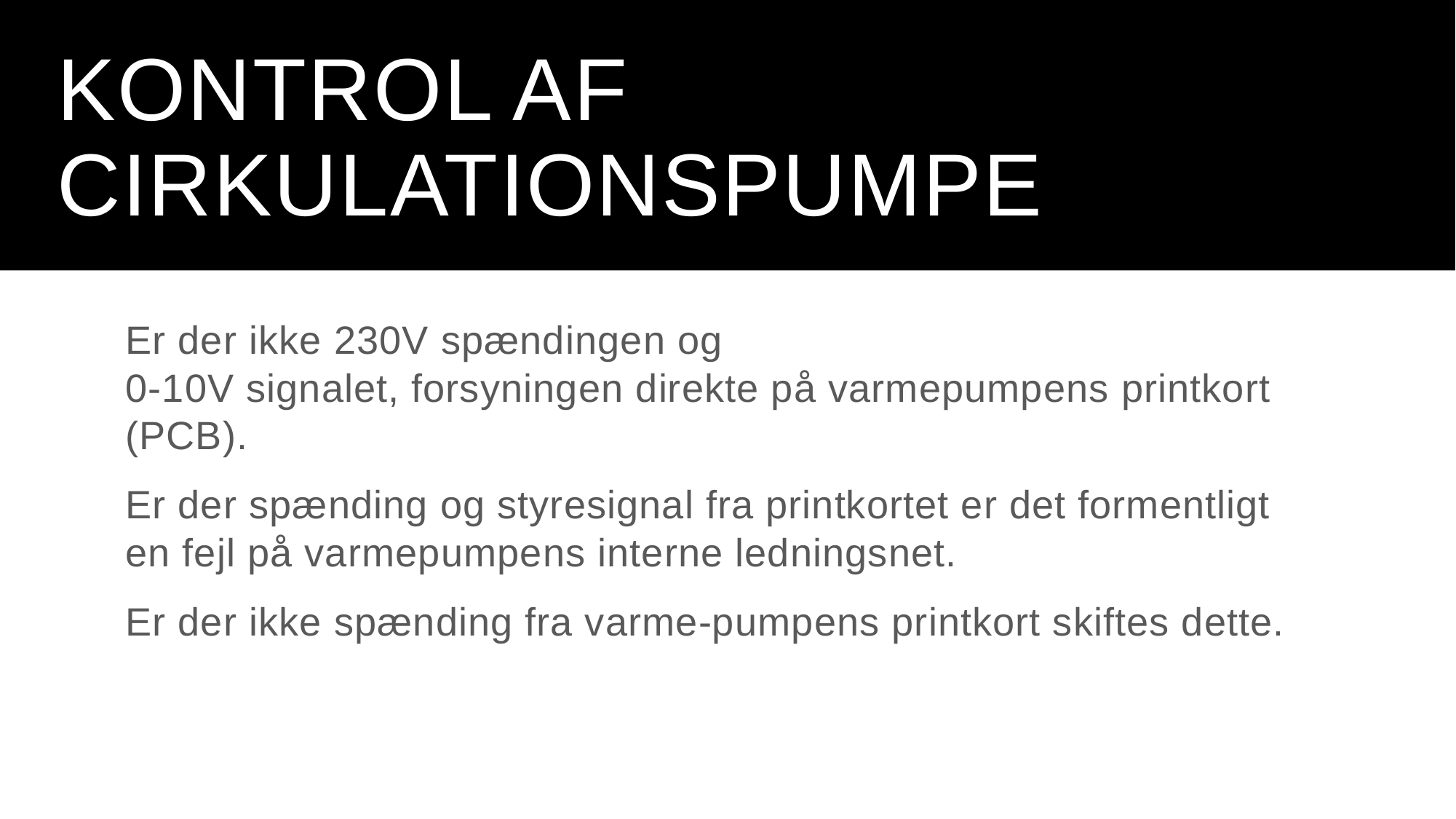

# Kontrol af cirkulationspumpe
Er der ikke 230V spændingen og
0-10V signalet, forsyningen direkte på varmepumpens printkort (PCB).
Er der spænding og styresignal fra printkortet er det formentligt en fejl på varmepumpens interne ledningsnet.
Er der ikke spænding fra varme-pumpens printkort skiftes dette.